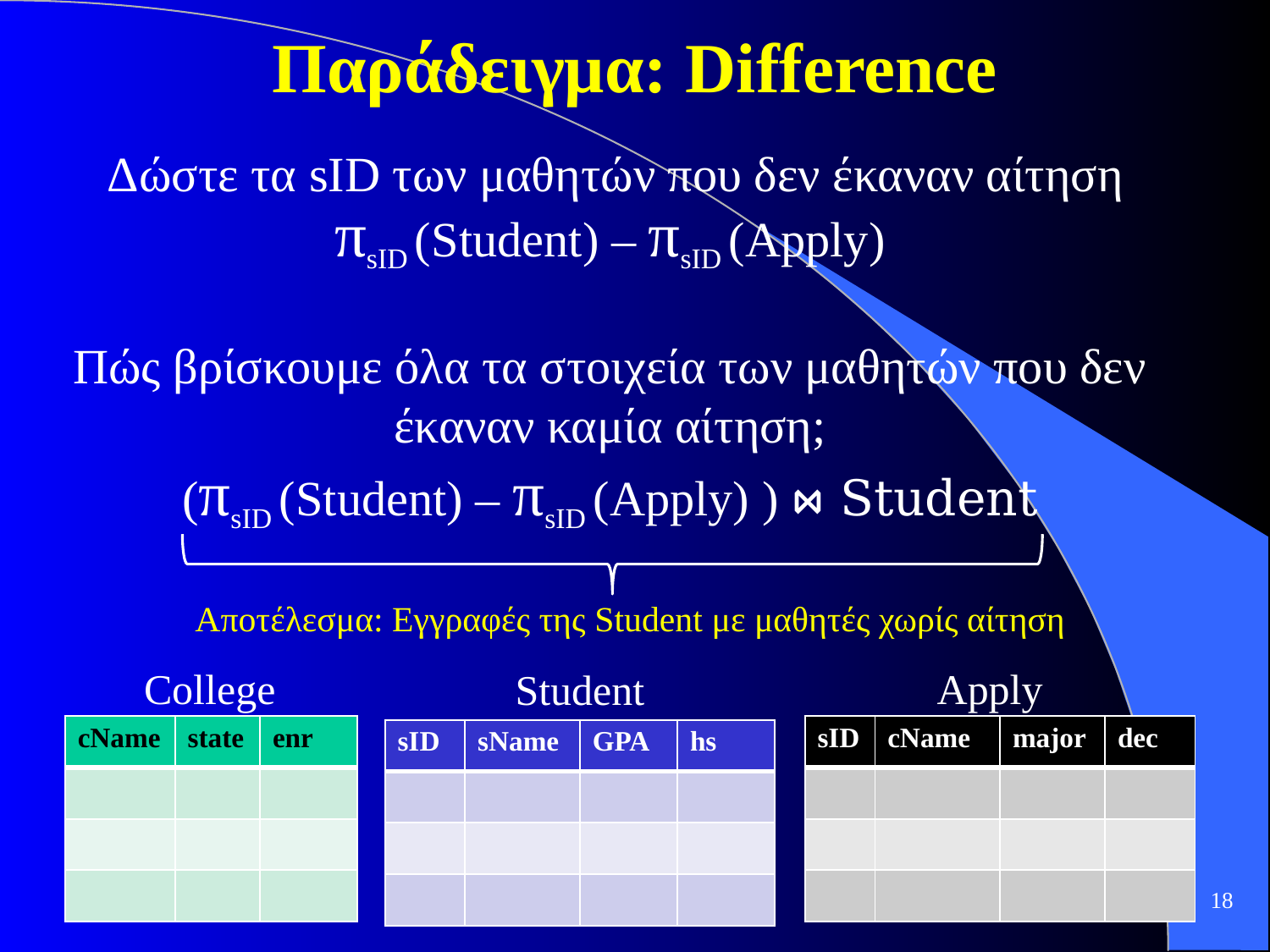

# Παράδειγμα: Difference

Δώστε τα sID των μαθητών που δεν έκαναν αίτηση

πsID (Student) – πsID (Apply)

Πώς βρίσκουμε όλα τα στοιχεία των μαθητών που δεν έκαναν καμία αίτηση;
(πsID (Student) – πsID (Apply) ) ⋈ Student

Αποτέλεσμα: Εγγραφές της Student με μαθητές χωρίς αίτηση
College
Apply
Student
| cName | state | enr |
| --- | --- | --- |
|  |  |  |
|  |  |  |
|  |  |  |
| sID | cName | major | dec |
| --- | --- | --- | --- |
|  |  |  |  |
|  |  |  |  |
|  |  |  |  |
| sID | sName | GPA | hs |
| --- | --- | --- | --- |
|  |  |  |  |
|  |  |  |  |
|  |  |  |  |